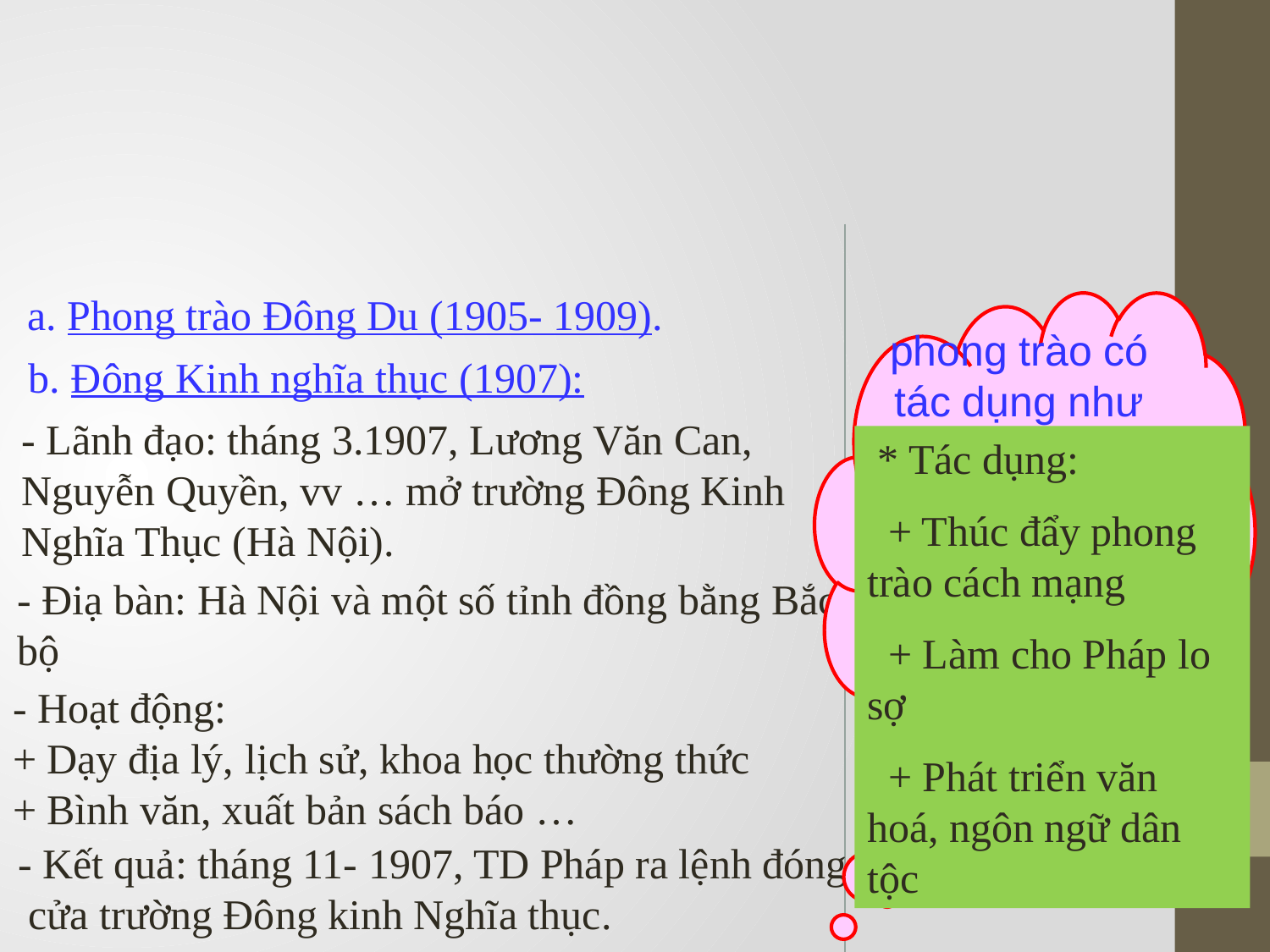

a. Phong trào Đông Du (1905- 1909).
phong trào có tác dụng như thế nào đối với phong trào giải phóng dân tộc đầu thế kỉ XX?
Kết quả phong trào Đông Kinh nghĩa thục như thế nào?
b. Đông Kinh nghĩa thục (1907):
- Lãnh đạo: tháng 3.1907, Lương Văn Can, Nguyễn Quyền, vv … mở trường Đông Kinh Nghĩa Thục (Hà Nội).
 * Tác dụng:
  + Thúc đẩy phong trào cách mạng
  + Làm cho Pháp lo sợ
  + Phát triển văn hoá, ngôn ngữ dân tộc
- Điạ bàn: Hà Nội và một số tỉnh đồng bằng Bắc bộ
- Hoạt động:
+ Dạy địa lý, lịch sử, khoa học thường thức
+ Bình văn, xuất bản sách báo …
- Kết quả: tháng 11- 1907, TD Pháp ra lệnh đóng
 cửa trường Đông kinh Nghĩa thục.